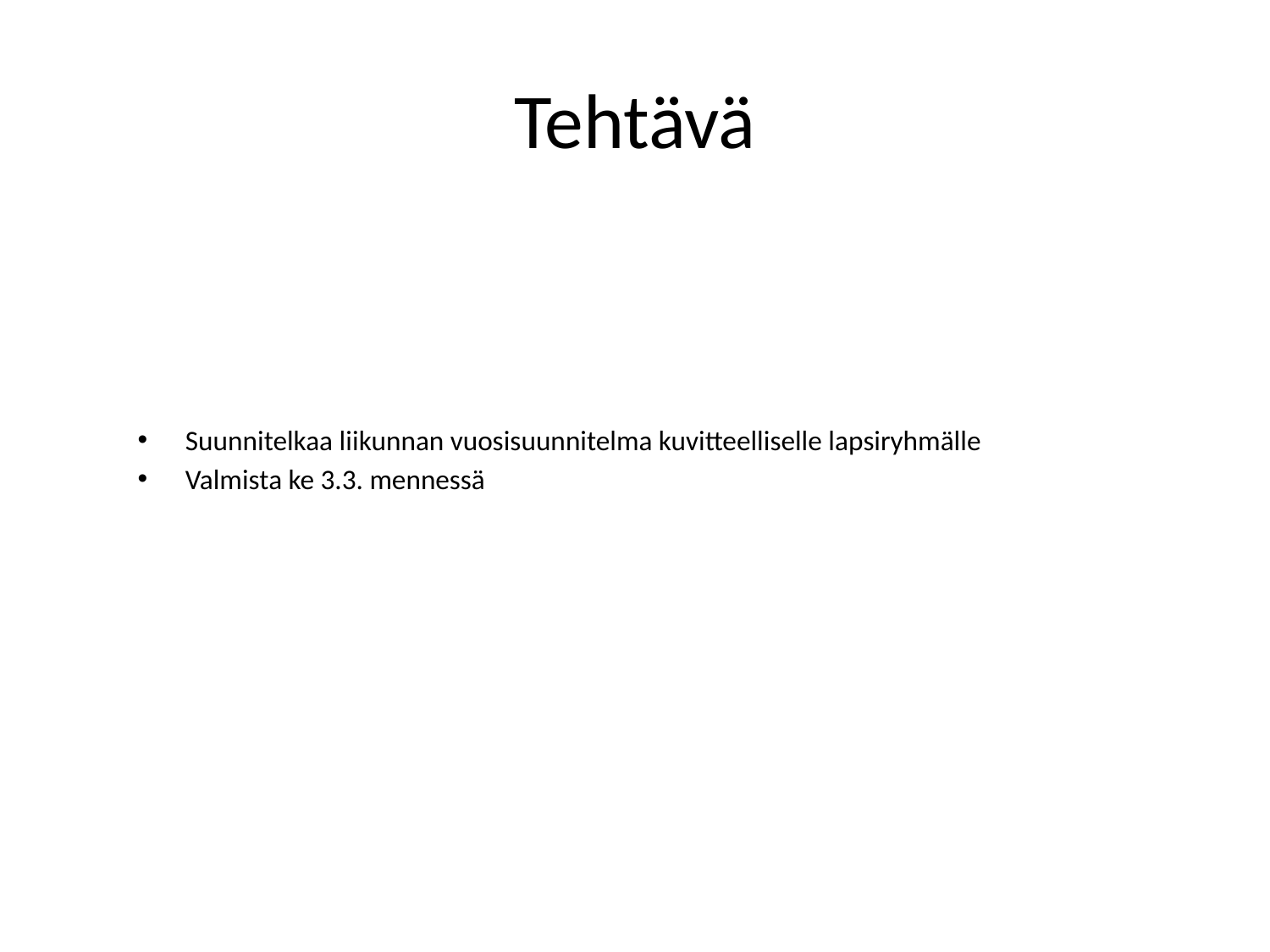

# Tehtävä
Suunnitelkaa liikunnan vuosisuunnitelma kuvitteelliselle lapsiryhmälle
Valmista ke 3.3. mennessä